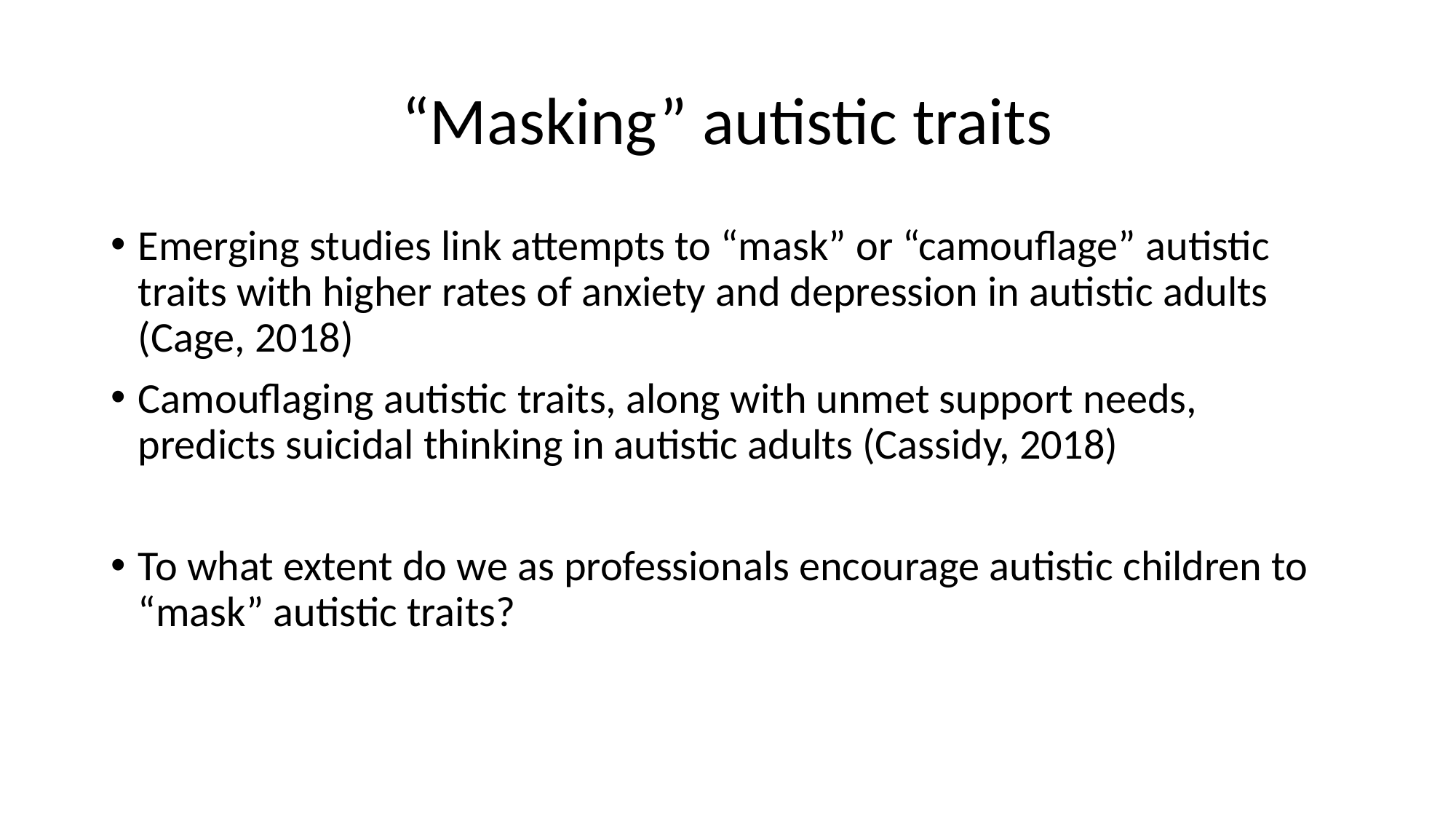

# “Masking” autistic traits
Emerging studies link attempts to “mask” or “camouflage” autistic traits with higher rates of anxiety and depression in autistic adults (Cage, 2018)
Camouflaging autistic traits, along with unmet support needs, predicts suicidal thinking in autistic adults (Cassidy, 2018)

To what extent do we as professionals encourage autistic children to “mask” autistic traits?